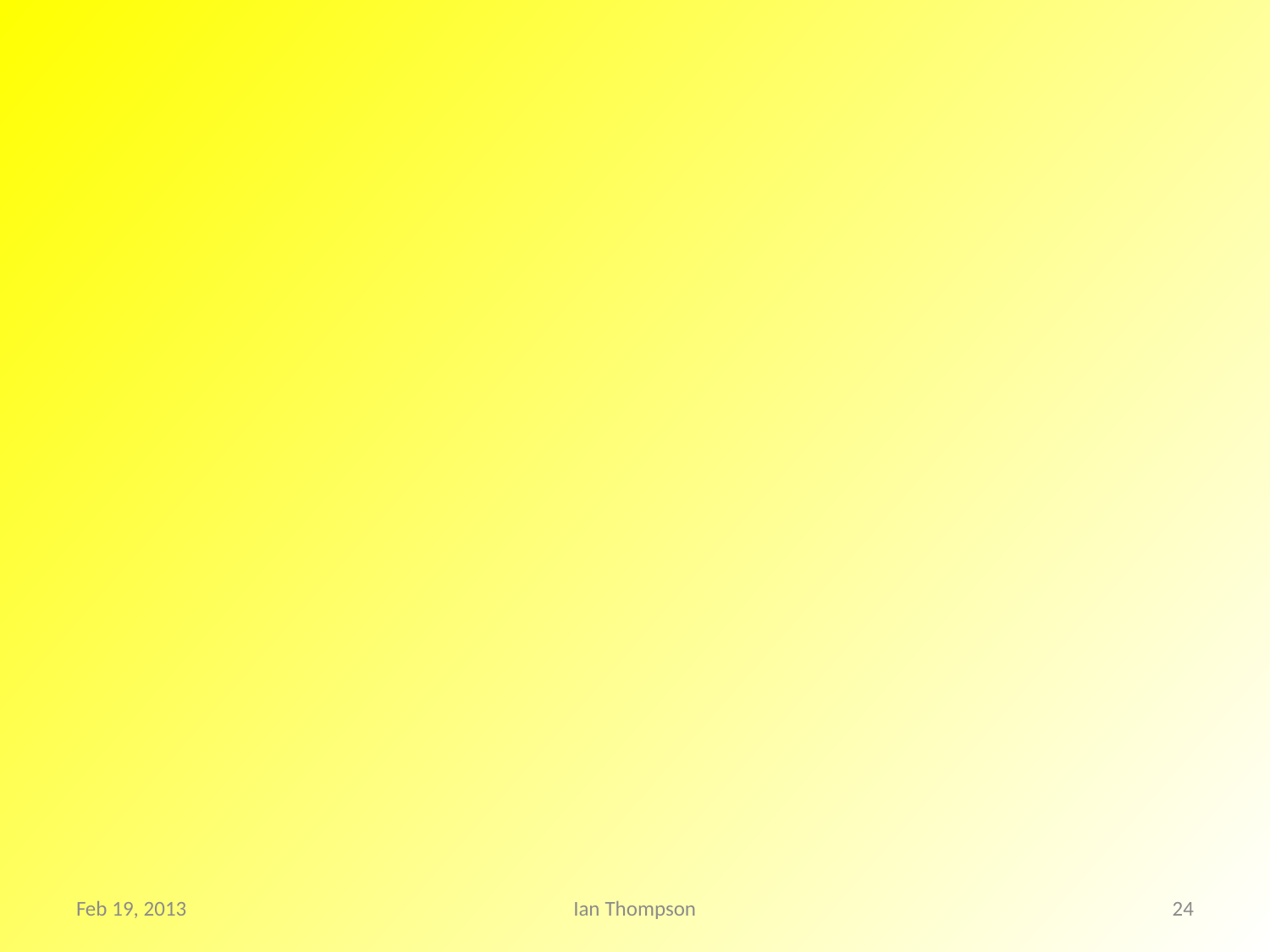

#

Feb 19, 2013
Ian Thompson
24